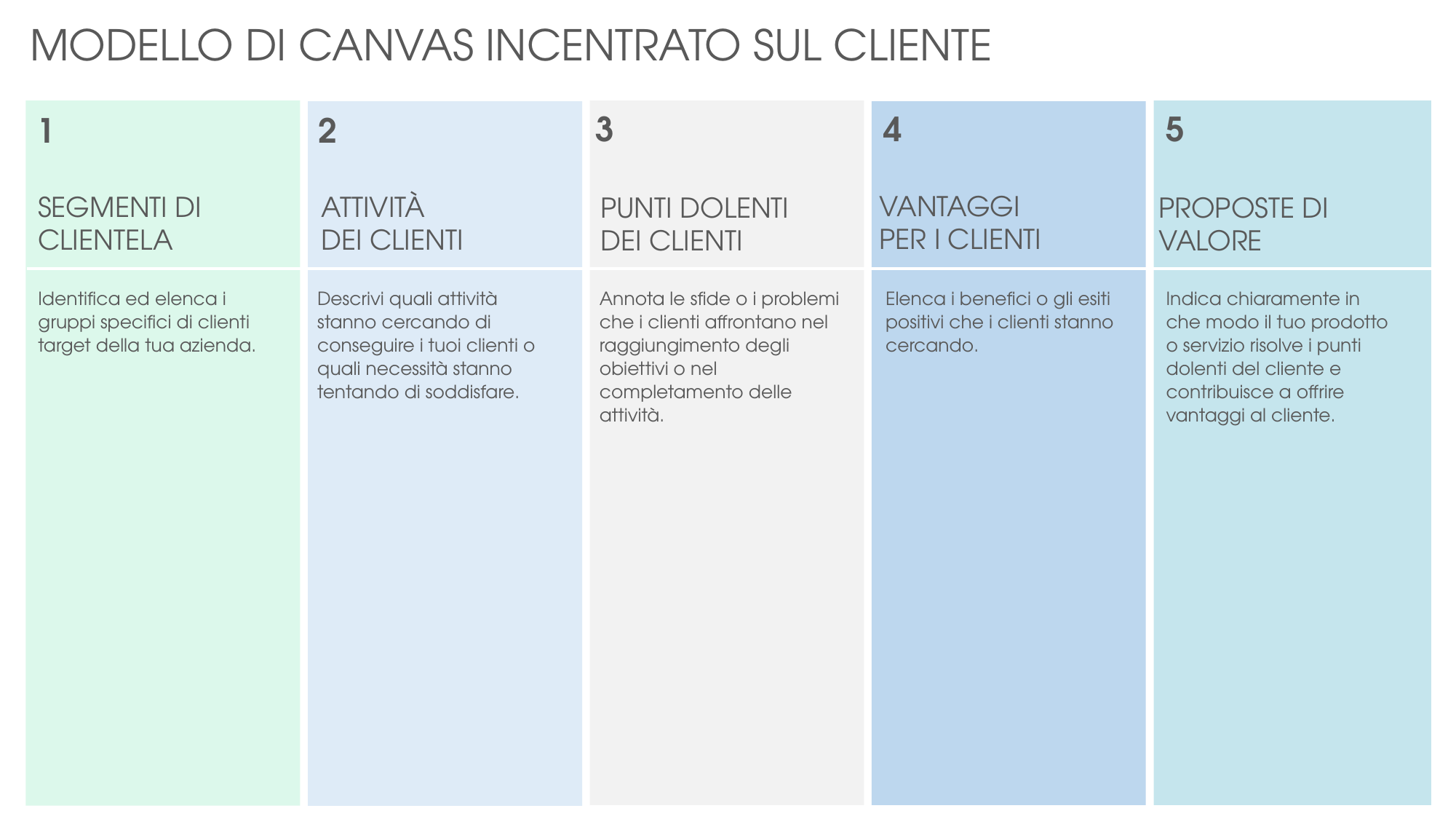

MODELLO DI CANVAS INCENTRATO SUL CLIENTE
3
4
5

2

1
VANTAGGI
PER I CLIENTI
SEGMENTI DI CLIENTELA
ATTIVITÀ
DEI CLIENTI
PROPOSTE DI VALORE
PUNTI DOLENTI
DEI CLIENTI
Identifica ed elenca i gruppi specifici di clienti target della tua azienda.
Descrivi quali attività stanno cercando di conseguire i tuoi clienti o quali necessità stanno tentando di soddisfare.
Annota le sfide o i problemi che i clienti affrontano nel raggiungimento degli obiettivi o nel completamento delle attività.
Elenca i benefici o gli esiti positivi che i clienti stanno cercando.
Indica chiaramente in che modo il tuo prodotto o servizio risolve i punti dolenti del cliente e contribuisce a offrire vantaggi al cliente.